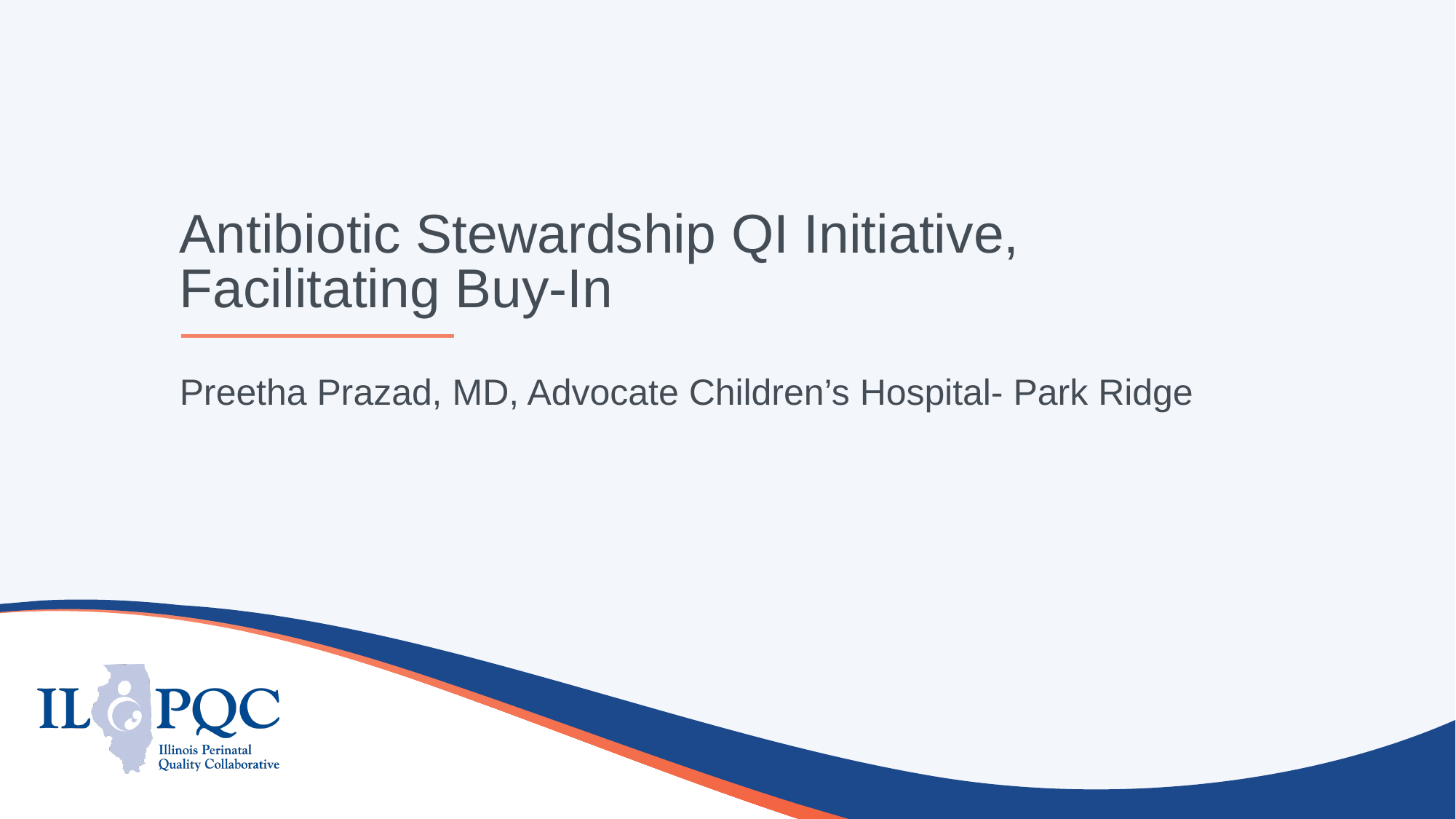

# Antibiotic Stewardship QI Initiative, Facilitating Buy-In
Preetha Prazad, MD, Advocate Children’s Hospital- Park Ridge